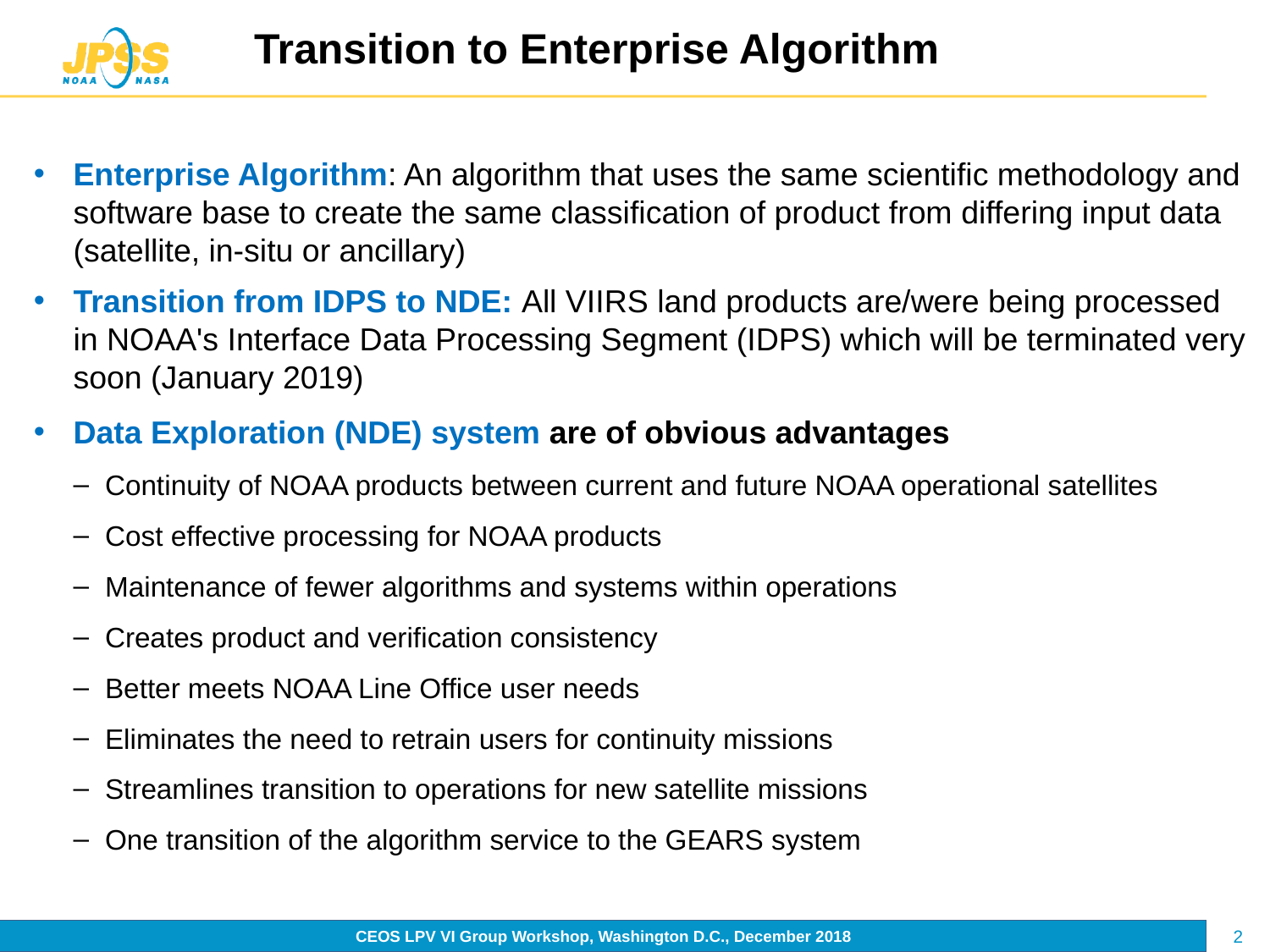

# Transition to Enterprise Algorithm
Enterprise Algorithm: An algorithm that uses the same scientific methodology and software base to create the same classification of product from differing input data (satellite, in-situ or ancillary)

Transition from IDPS to NDE: All VIIRS land products are/were being processed in NOAA's Interface Data Processing Segment (IDPS) which will be terminated very soon (January 2019)

Data Exploration (NDE) system are of obvious advantages
Continuity of NOAA products between current and future NOAA operational satellites
Cost effective processing for NOAA products
Maintenance of fewer algorithms and systems within operations
Creates product and verification consistency
Better meets NOAA Line Office user needs
Eliminates the need to retrain users for continuity missions
Streamlines transition to operations for new satellite missions
One transition of the algorithm service to the GEARS system